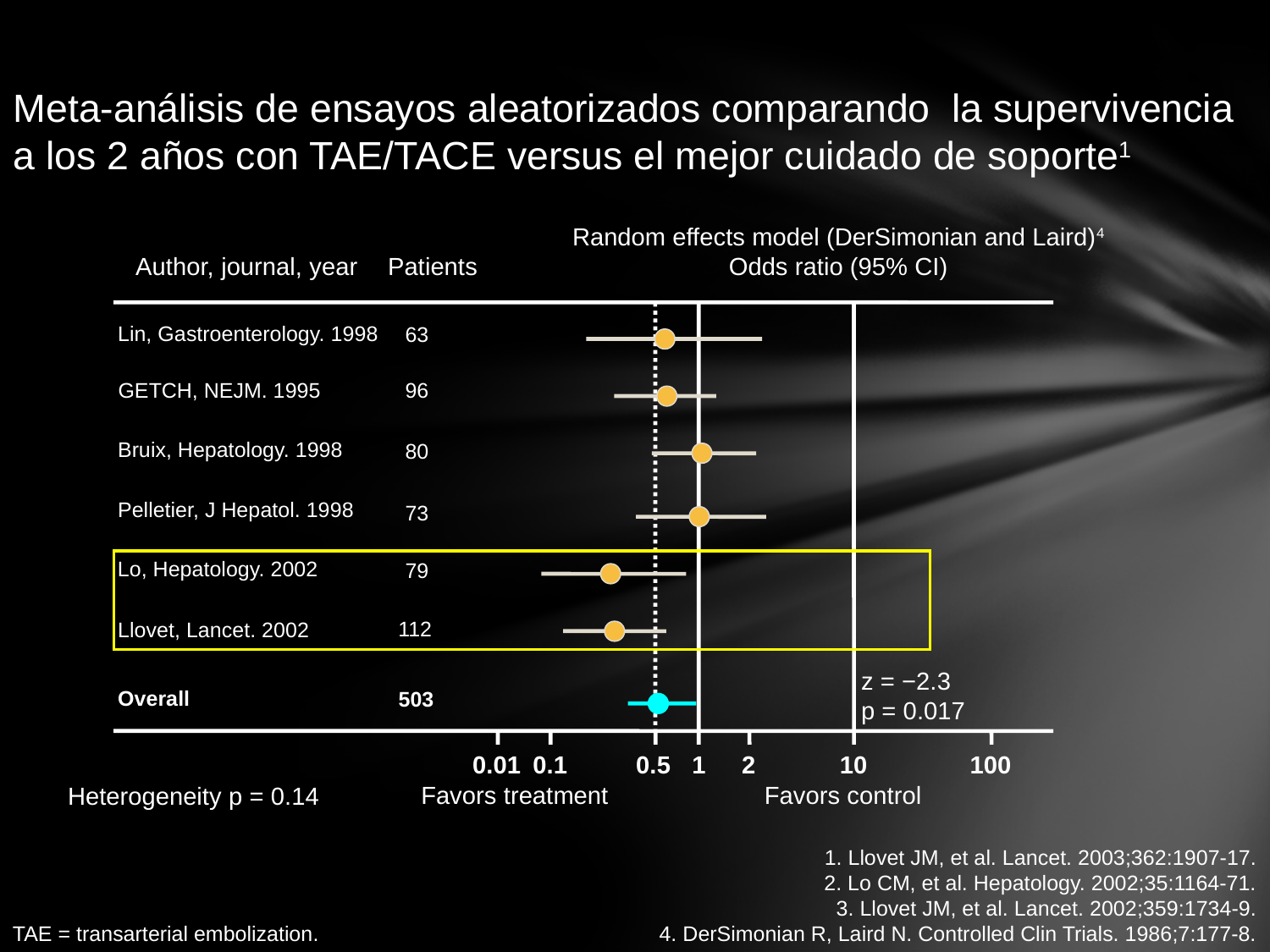

# Meta-análisis de ensayos aleatorizados comparando  la supervivencia a los 2 años con TAE/TACE versus el mejor cuidado de soporte1
Random effects model (DerSimonian and Laird)4
Odds ratio (95% CI)
Author, journal, year
Patients

Lin, Gastroenterology. 1998
63

GETCH, NEJM. 1995
96

Bruix, Hepatology. 1998
80

Pelletier, J Hepatol. 1998
73

Lo, Hepatology. 2002
79

112
Llovet, Lancet. 2002

z = −2.3
p = 0.017
Overall
503

0.01
0.1
0.5
1
2
10
100
Favors treatment
Favors control
Heterogeneity p = 0.14
		1. Llovet JM, et al. Lancet. 2003;362:1907-17.
2. Lo CM, et al. Hepatology. 2002;35:1164-71.
3. Llovet JM, et al. Lancet. 2002;359:1734-9.
4. DerSimonian R, Laird N. Controlled Clin Trials. 1986;7:177-8.
TAE = transarterial embolization.